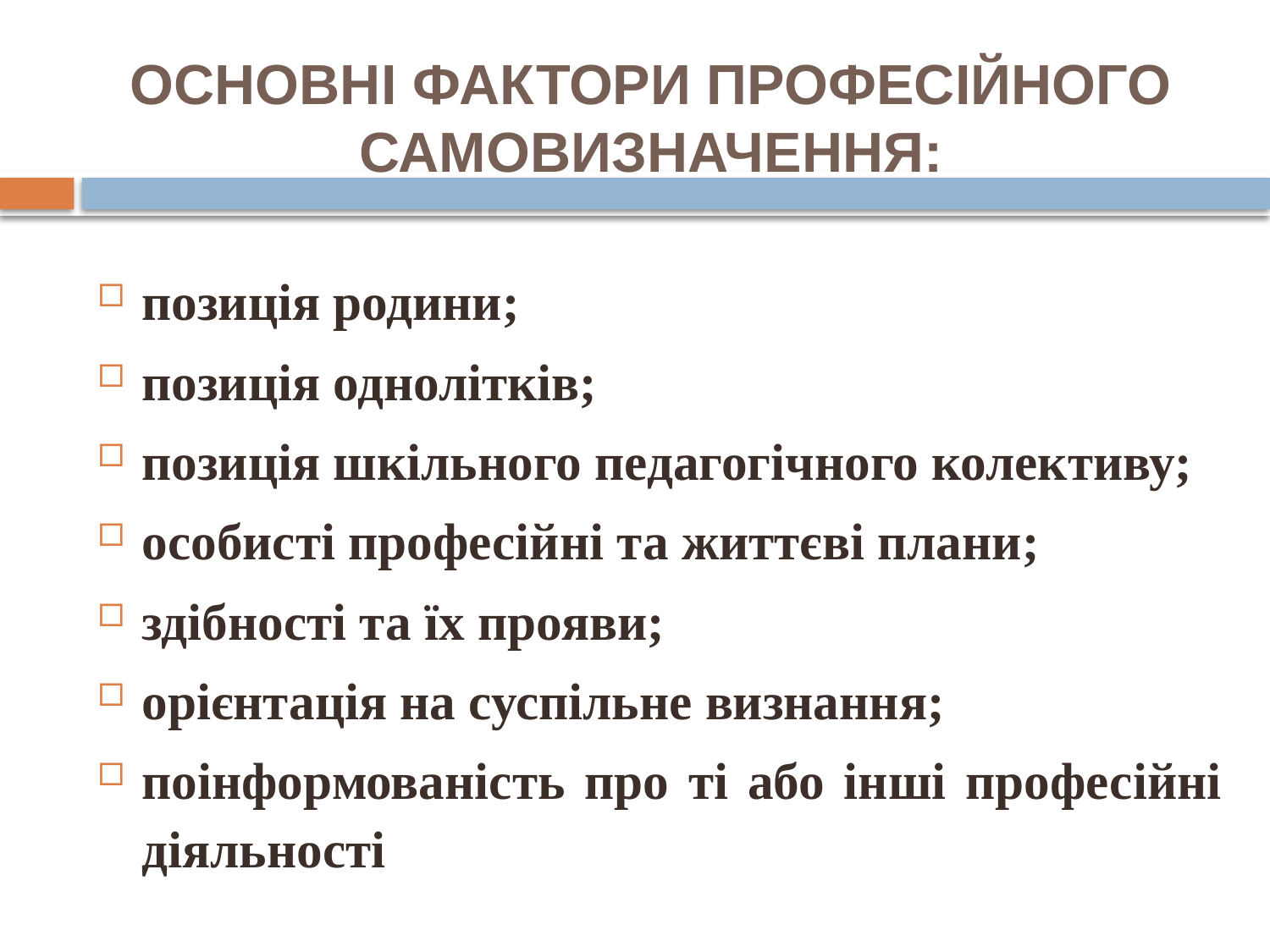

# ОСНОВНІ ФАКТОРИ ПРОФЕСІЙНОГО САМОВИЗНАЧЕННЯ:
позиція родини;
позиція однолітків;
позиція шкільного педагогічного колективу;
особисті професійні та життєві плани;
здібності та їх прояви;
орієнтація на суспільне визнання;
поінформованість про ті або інші професійні діяльності